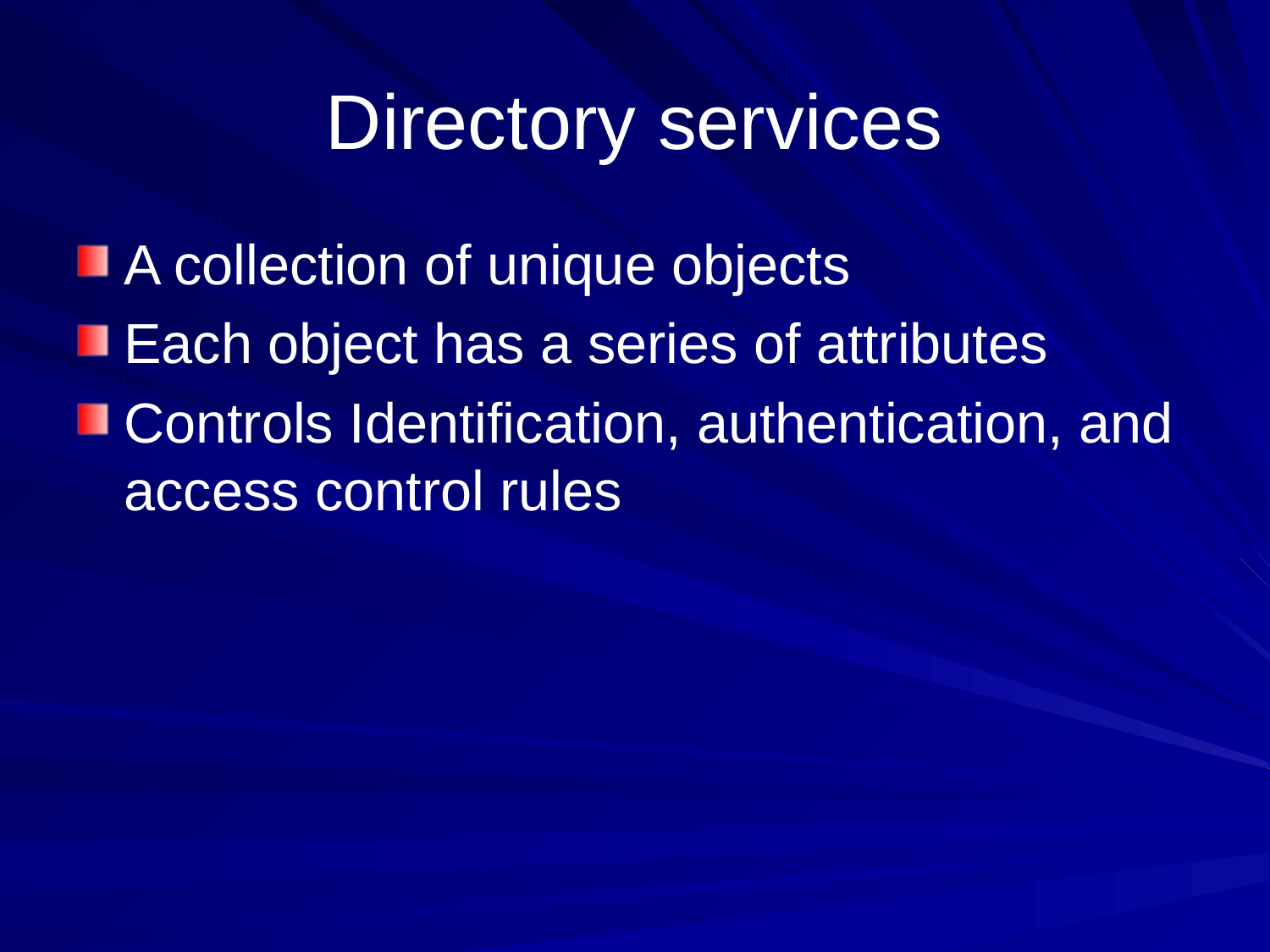

# Directory services
A collection of unique objects
Each object has a series of attributes
Controls Identification, authentication, and access control rules